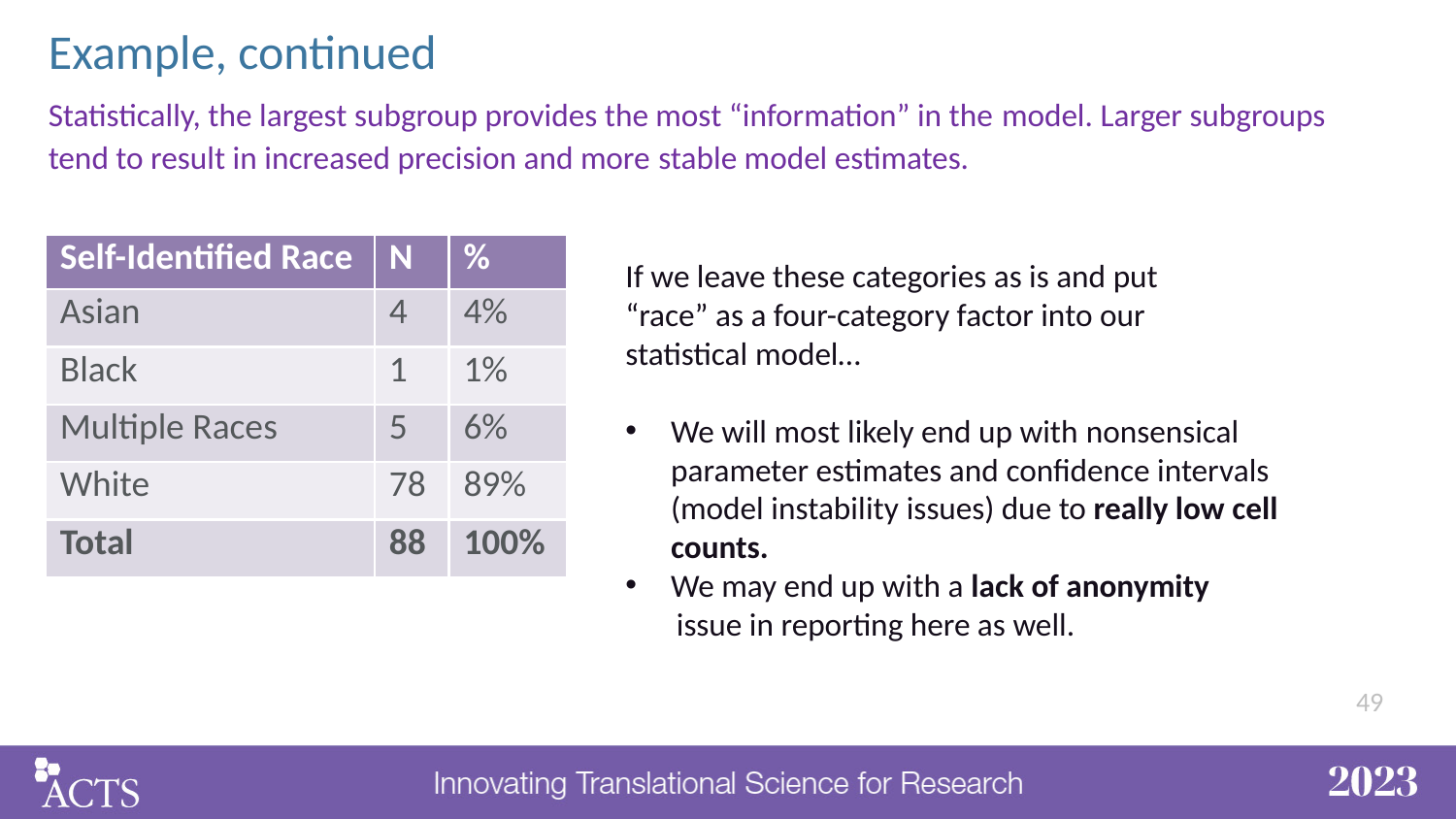

# Example, continued​
Statistically, the largest subgroup provides the most “information” in the model. Larger subgroups tend to result in increased precision and more stable model estimates.
| Self-Identified Race​ | N​ | %​ |
| --- | --- | --- |
| Asian​ | 4​ | 4%​ |
| Black ​ | 1​ | 1%​ |
| Multiple Races​ | 5​ | 6%​ |
| White​ | 78​ | 89%​ |
| Total​ | 88​ | 100%​ |
If we leave these categories as is and put
“race” as a four-category factor into our statistical model…​

We will most likely end up with nonsensical parameter estimates and confidence intervals (model instability issues) due to really low cell counts. ​
We may end up with a lack of anonymity
       issue in reporting here as well.​